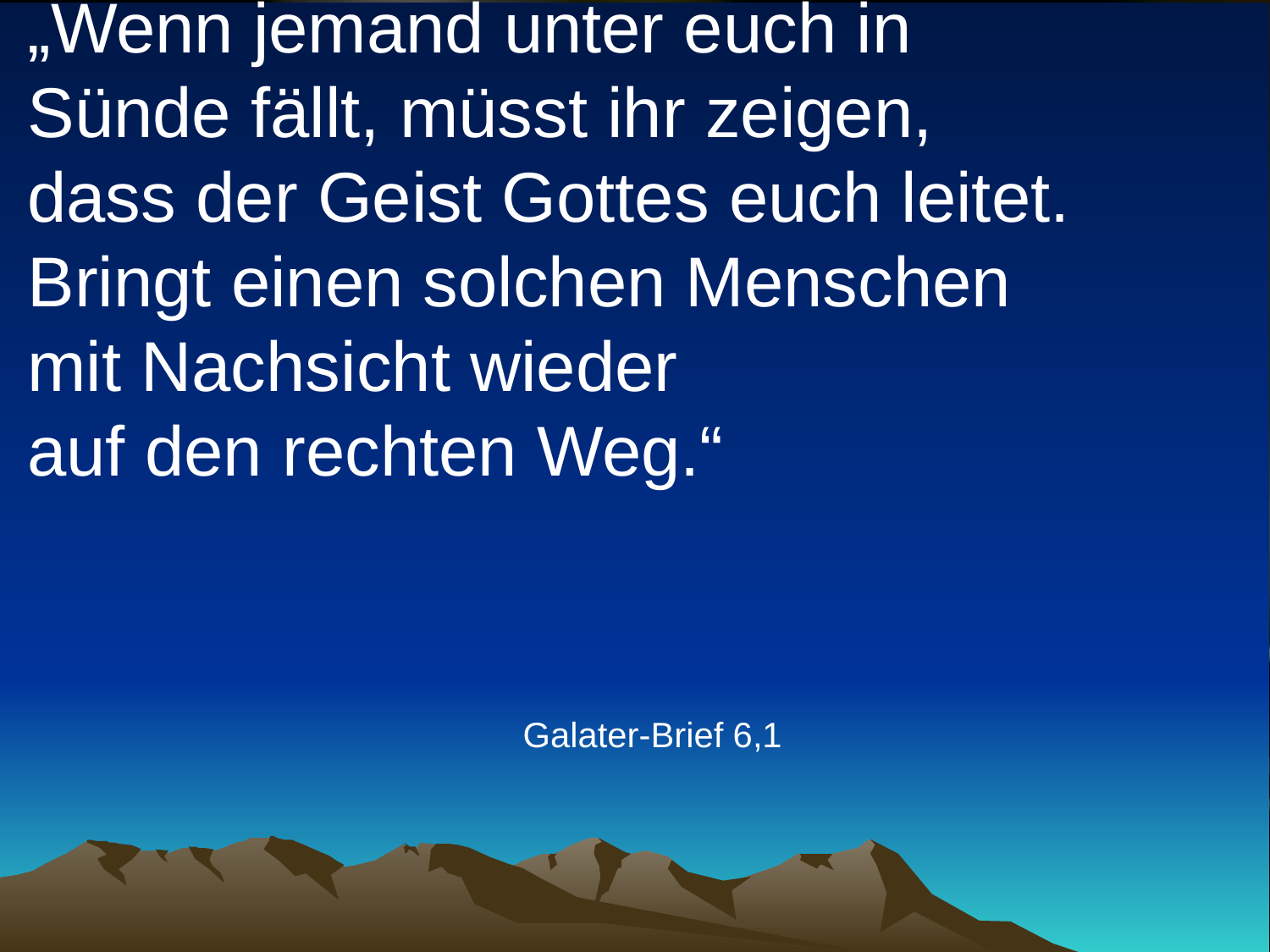

# „Wenn jemand unter euch in Sünde fällt, müsst ihr zeigen, dass der Geist Gottes euch leitet. Bringt einen solchen Menschen mit Nachsicht wieder auf den rechten Weg.“
Galater-Brief 6,1